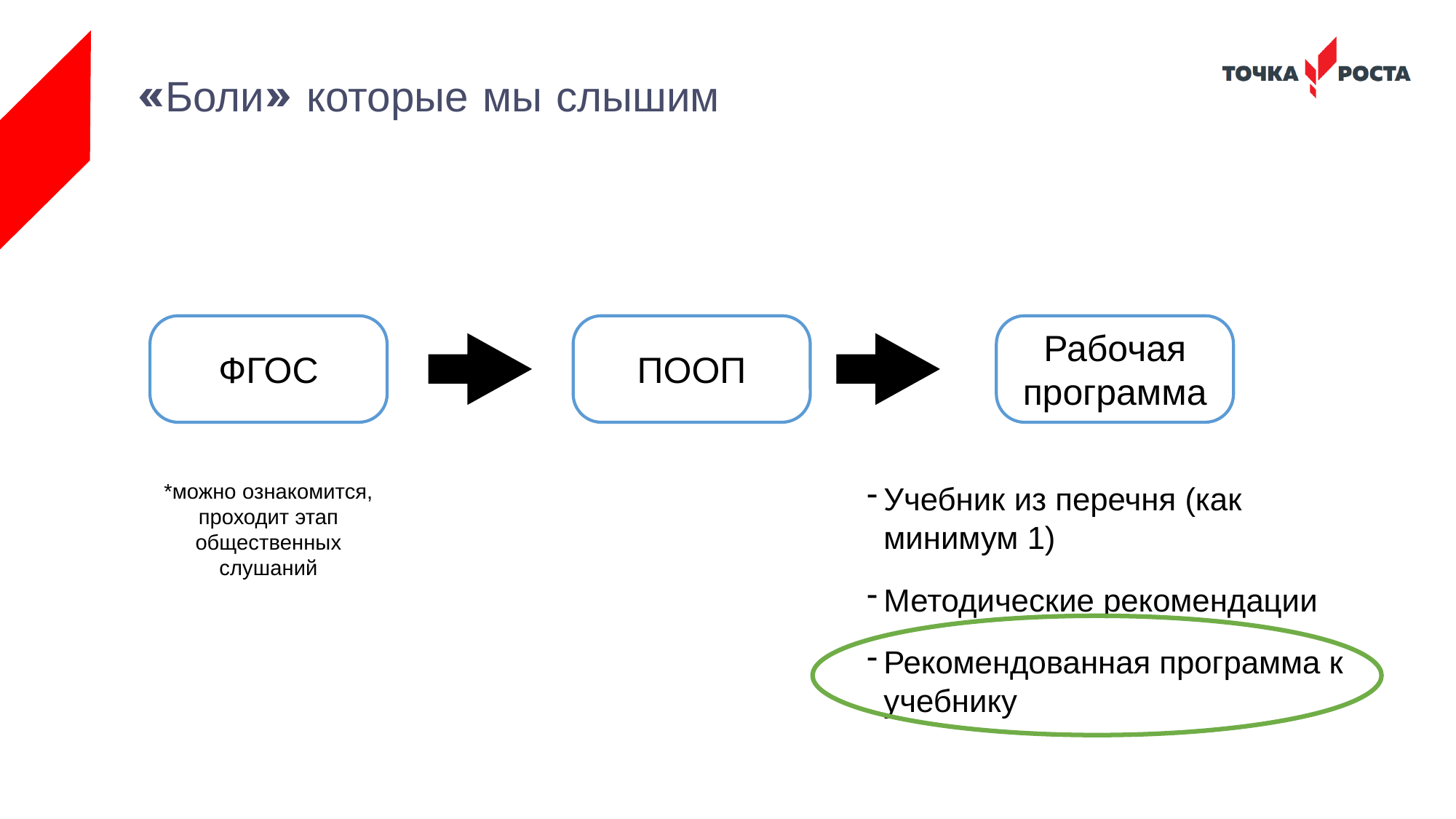

# «Боли» которые мы слышим
ФГОС
ПООП
Рабочая программа

*можно ознакомится, проходит этап общественных слушаний
Учебник из перечня (как минимум 1)
Методические рекомендации
Рекомендованная программа к учебнику